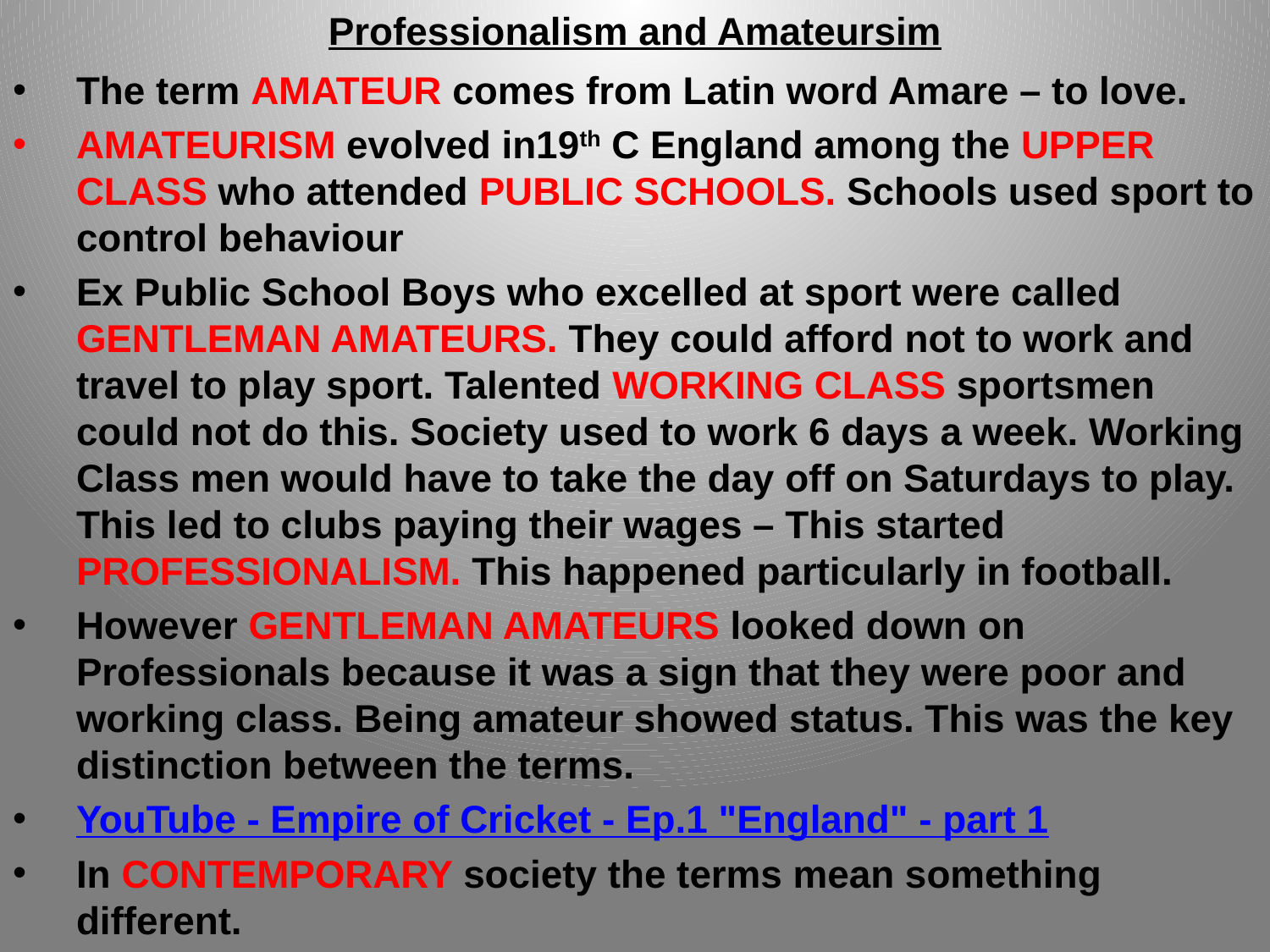

# Professionalism and Amateursim
The term AMATEUR comes from Latin word Amare – to love.
AMATEURISM evolved in19th C England among the UPPER CLASS who attended PUBLIC SCHOOLS. Schools used sport to control behaviour
Ex Public School Boys who excelled at sport were called GENTLEMAN AMATEURS. They could afford not to work and travel to play sport. Talented WORKING CLASS sportsmen could not do this. Society used to work 6 days a week. Working Class men would have to take the day off on Saturdays to play. This led to clubs paying their wages – This started PROFESSIONALISM. This happened particularly in football.
However GENTLEMAN AMATEURS looked down on Professionals because it was a sign that they were poor and working class. Being amateur showed status. This was the key distinction between the terms.
YouTube - Empire of Cricket - Ep.1 "England" - part 1
In CONTEMPORARY society the terms mean something different.
The terms have EVOLVED. An AMATEUR APPROACH is now if you are unreliable, and inconsistent. A PROFESSIONAL APPROACH is to be highly skilled serious and consistent. This also includes Organisation and Admin